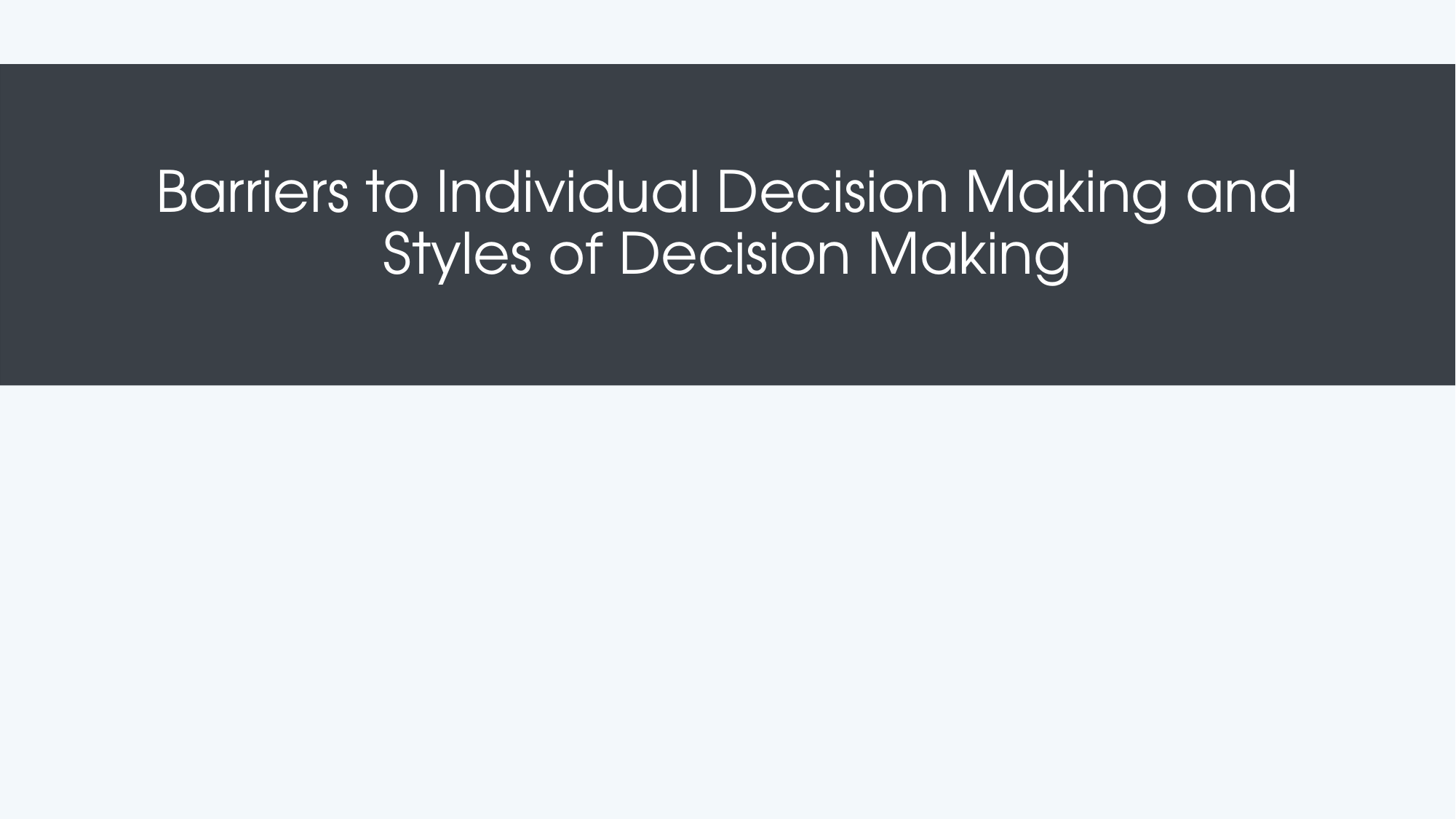

# Barriers to Individual Decision Making and Styles of Decision Making